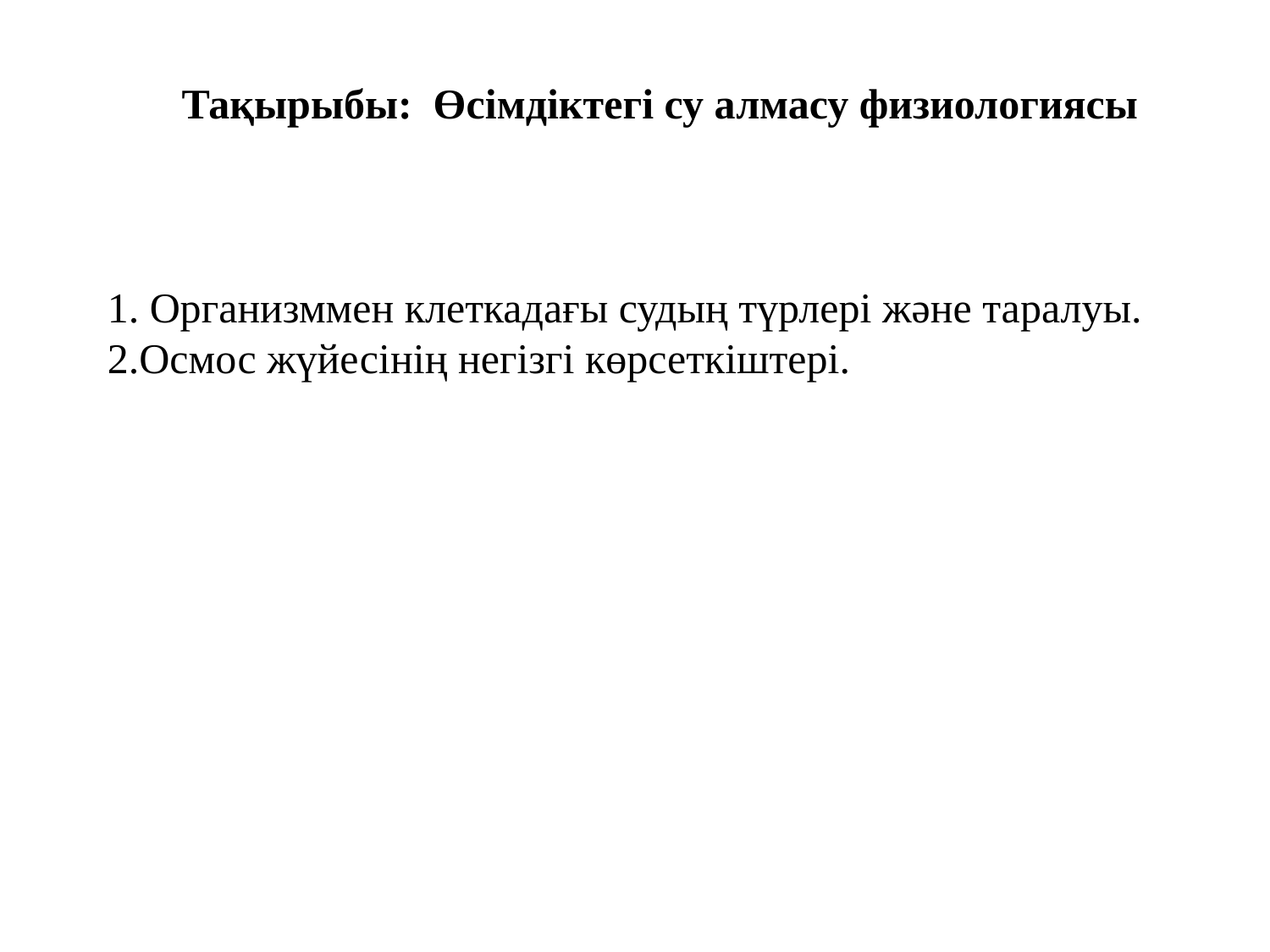

Тақырыбы:  Өсімдіктегі су алмасу физиологиясы

1. Организммен клеткадағы судың түрлері және таралуы.
2.Осмос жүйесінің негізгі көрсеткіштері.